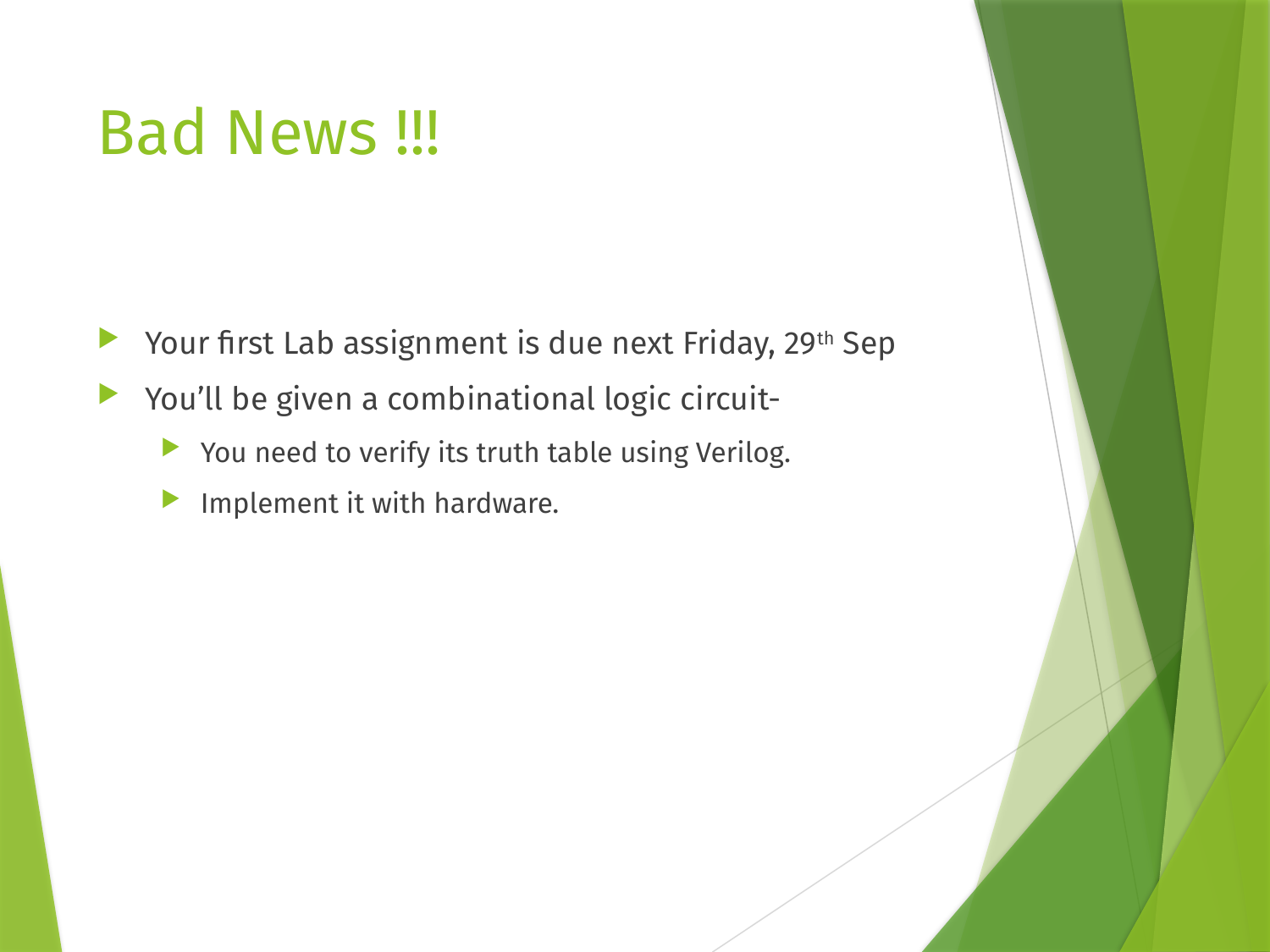

# Bad News !!!
Your first Lab assignment is due next Friday, 29th Sep
You’ll be given a combinational logic circuit-
You need to verify its truth table using Verilog.
Implement it with hardware.